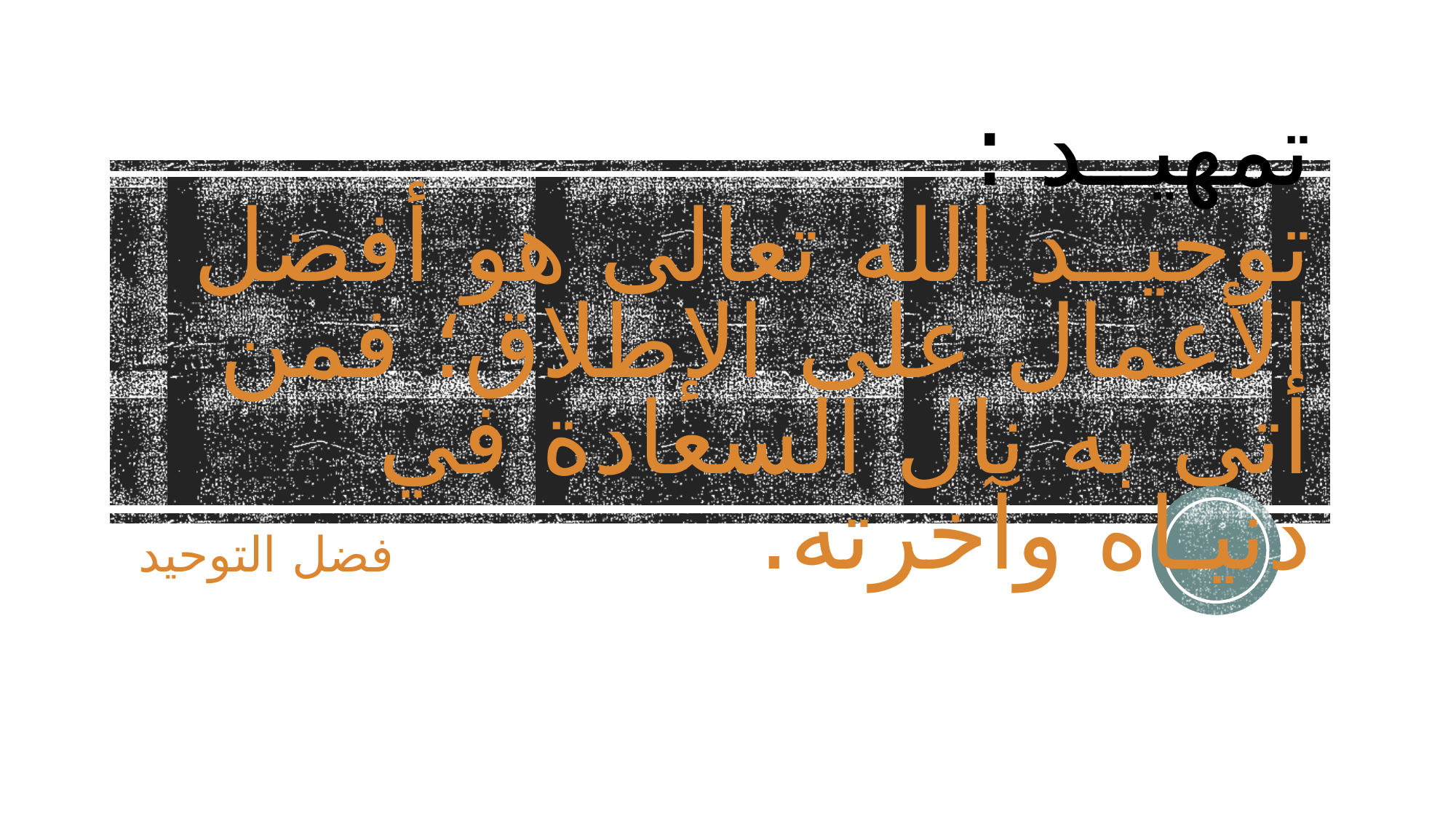

# تمهيــد : توحيــد الله تعالى هو أفضل الأعمال على الإطلاق؛ فمن أتى به نال السعادة في دنيـاه وآخرته.
فضل التوحيد